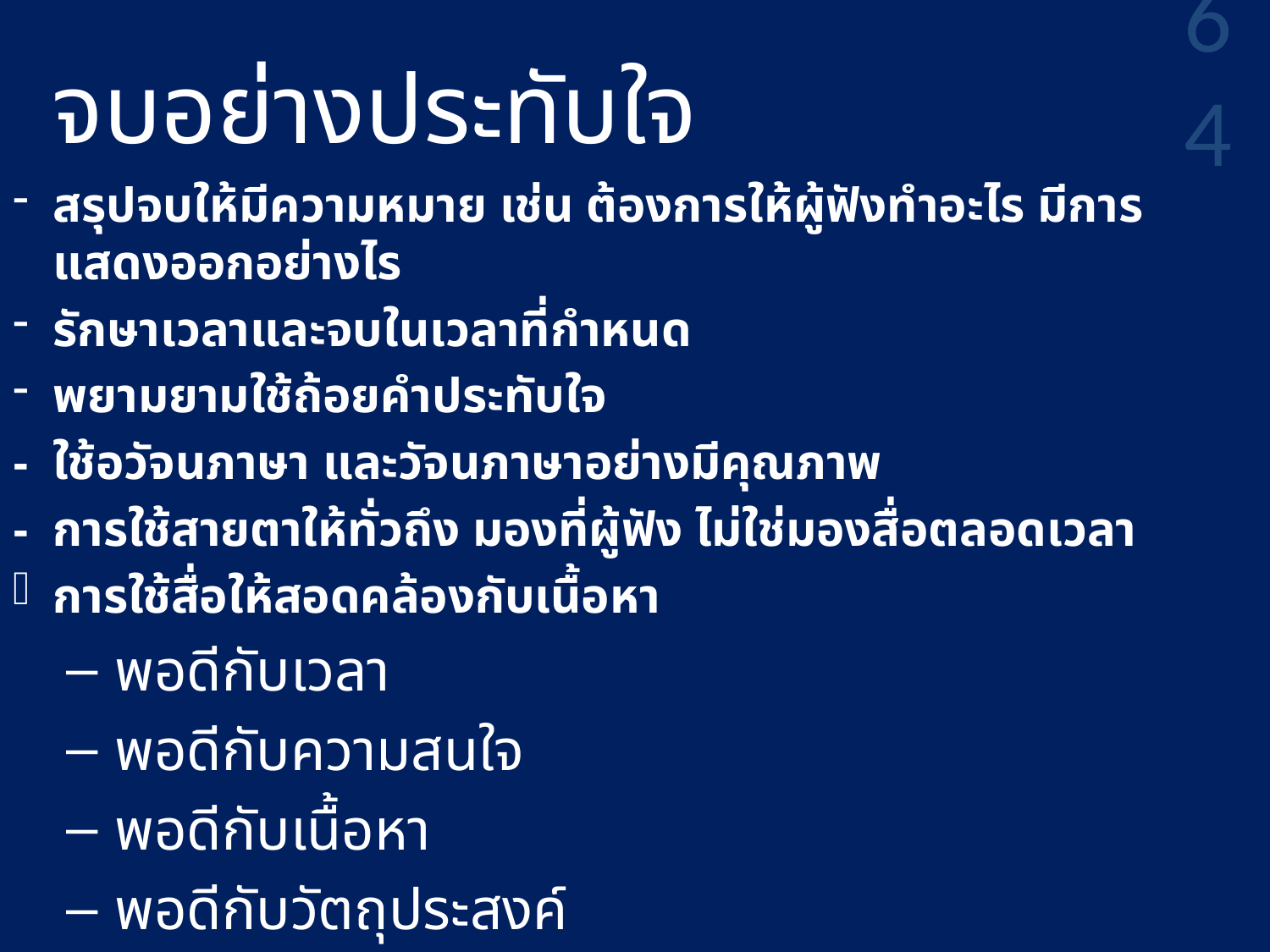

64
# จบอย่างประทับใจ
สรุปจบให้มีความหมาย เช่น ต้องการให้ผู้ฟังทำอะไร มีการแสดงออกอย่างไร
รักษาเวลาและจบในเวลาที่กำหนด
พยามยามใช้ถ้อยคำประทับใจ
- 	ใช้อวัจนภาษา และวัจนภาษาอย่างมีคุณภาพ
- 	การใช้สายตาให้ทั่วถึง มองที่ผู้ฟัง ไม่ใช่มองสื่อตลอดเวลา
การใช้สื่อให้สอดคล้องกับเนื้อหา
 พอดีกับเวลา
 พอดีกับความสนใจ
 พอดีกับเนื้อหา
 พอดีกับวัตถุประสงค์